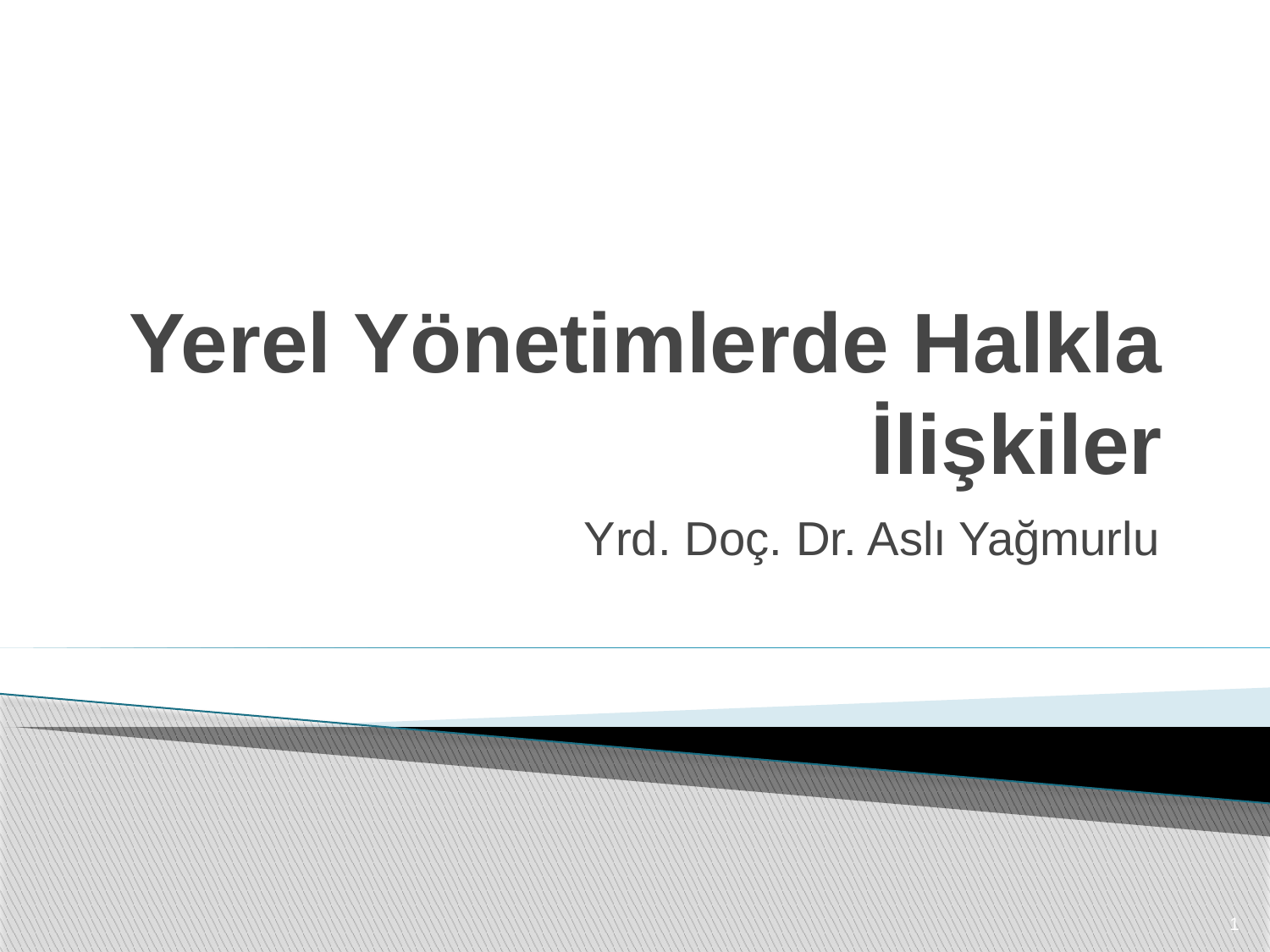

# Yerel Yönetimlerde Halkla İlişkiler
Yrd. Doç. Dr. Aslı Yağmurlu
1